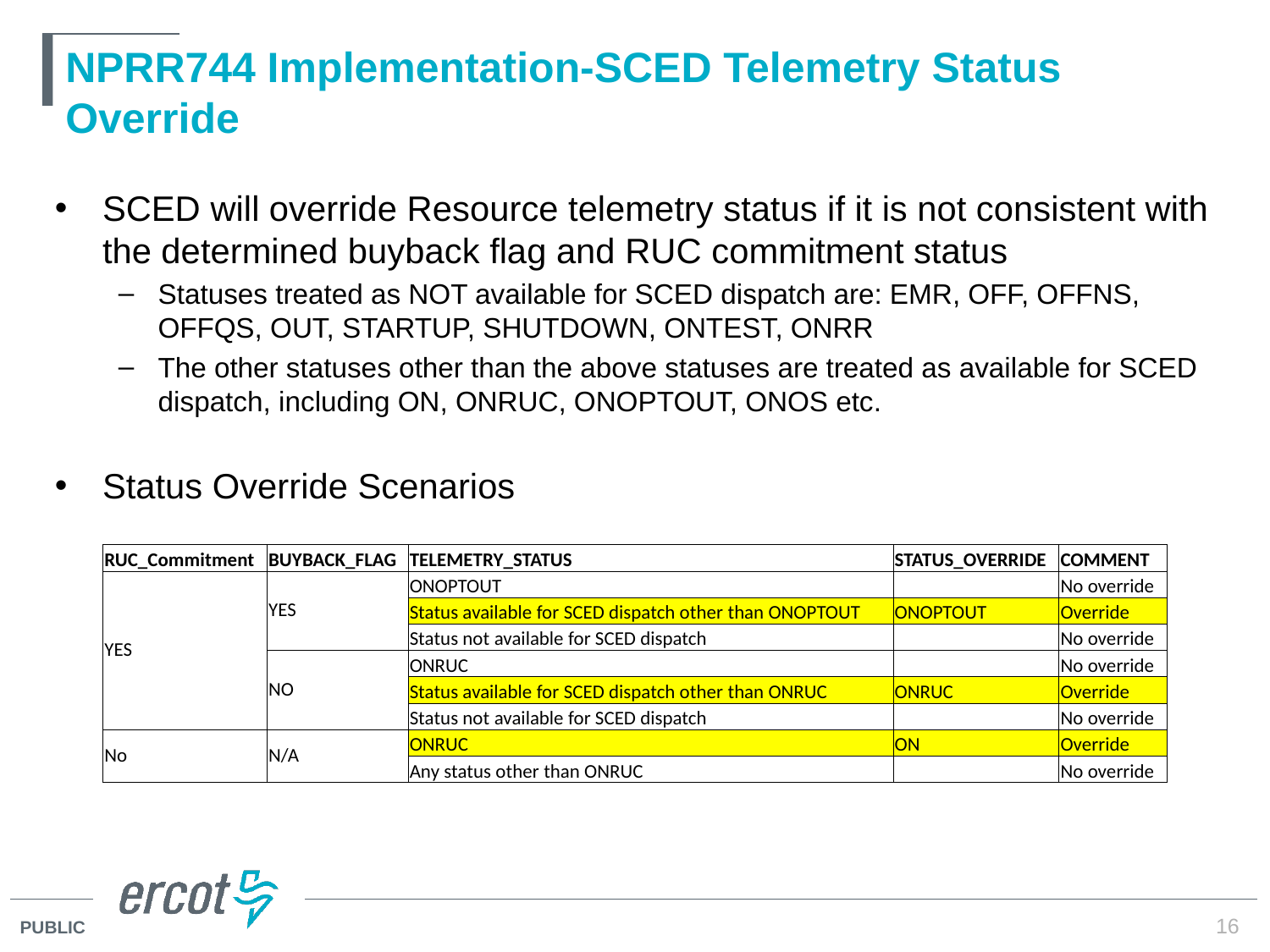

# NPRR744 Implementation-SCED Telemetry Status Override
SCED will override Resource telemetry status if it is not consistent with the determined buyback flag and RUC commitment status
Statuses treated as NOT available for SCED dispatch are: EMR, OFF, OFFNS, OFFQS, OUT, STARTUP, SHUTDOWN, ONTEST, ONRR
The other statuses other than the above statuses are treated as available for SCED dispatch, including ON, ONRUC, ONOPTOUT, ONOS etc.

Status Override Scenarios
| RUC\_Commitment | BUYBACK\_FLAG | TELEMETRY\_STATUS | STATUS\_OVERRIDE | COMMENT |
| --- | --- | --- | --- | --- |
| YES | YES | ONOPTOUT |  | No override |
|  |  | Status available for SCED dispatch other than ONOPTOUT | ONOPTOUT | Override |
|  |  | Status not available for SCED dispatch |  | No override |
|  | NO | ONRUC |  | No override |
|  |  | Status available for SCED dispatch other than ONRUC | ONRUC | Override |
|  |  | Status not available for SCED dispatch |  | No override |
| No | N/A | ONRUC | ON | Override |
|  |  | Any status other than ONRUC |  | No override |
16